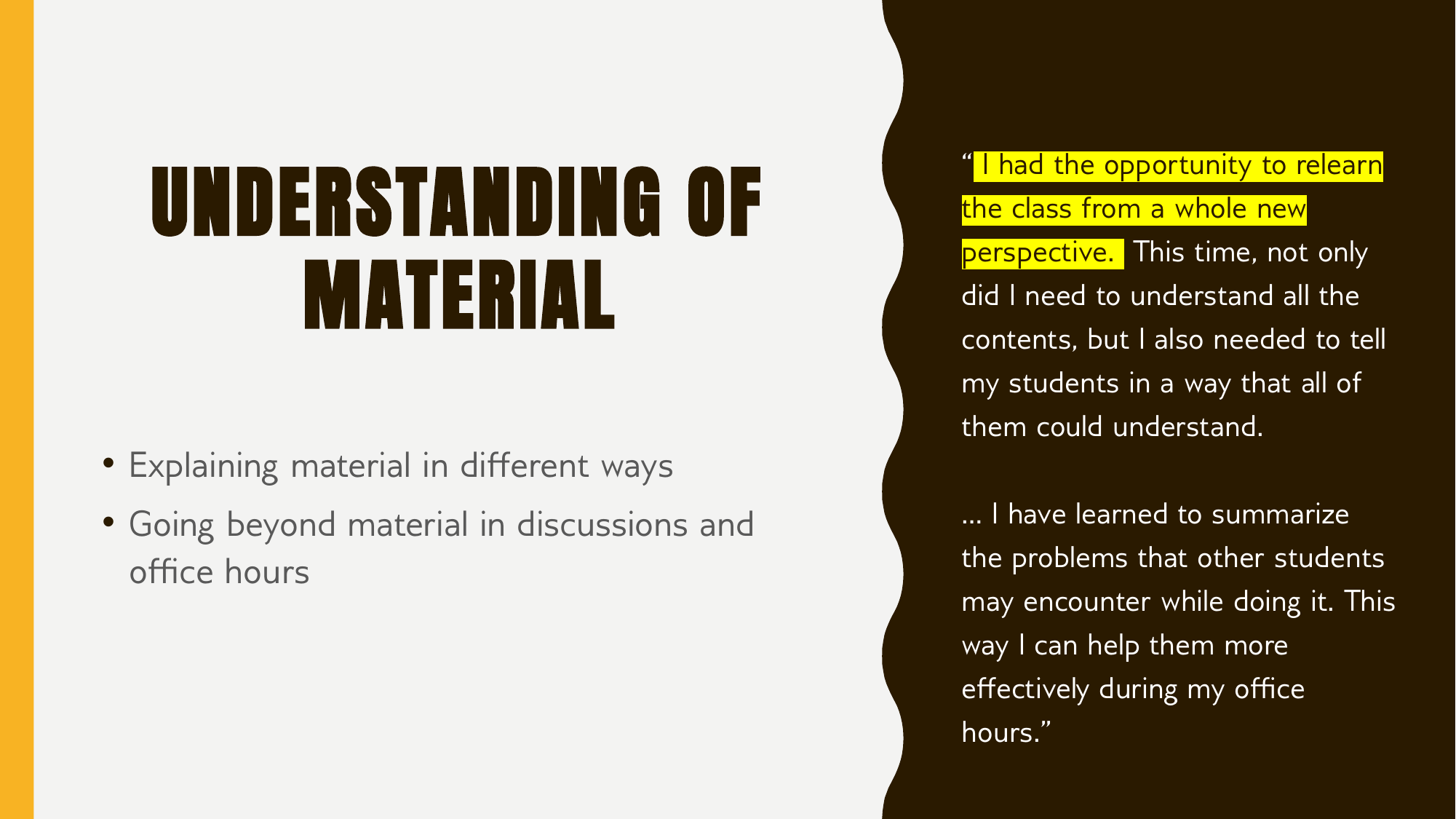

# Understanding of Material
“ I had the opportunity to relearn the class from a whole new perspective.  This time, not only did I need to understand all the contents, but I also needed to tell my students in a way that all of them could understand.

… I have learned to summarize the problems that other students may encounter while doing it. This way I can help them more effectively during my office hours.”
Explaining material in different ways
Going beyond material in discussions and office hours